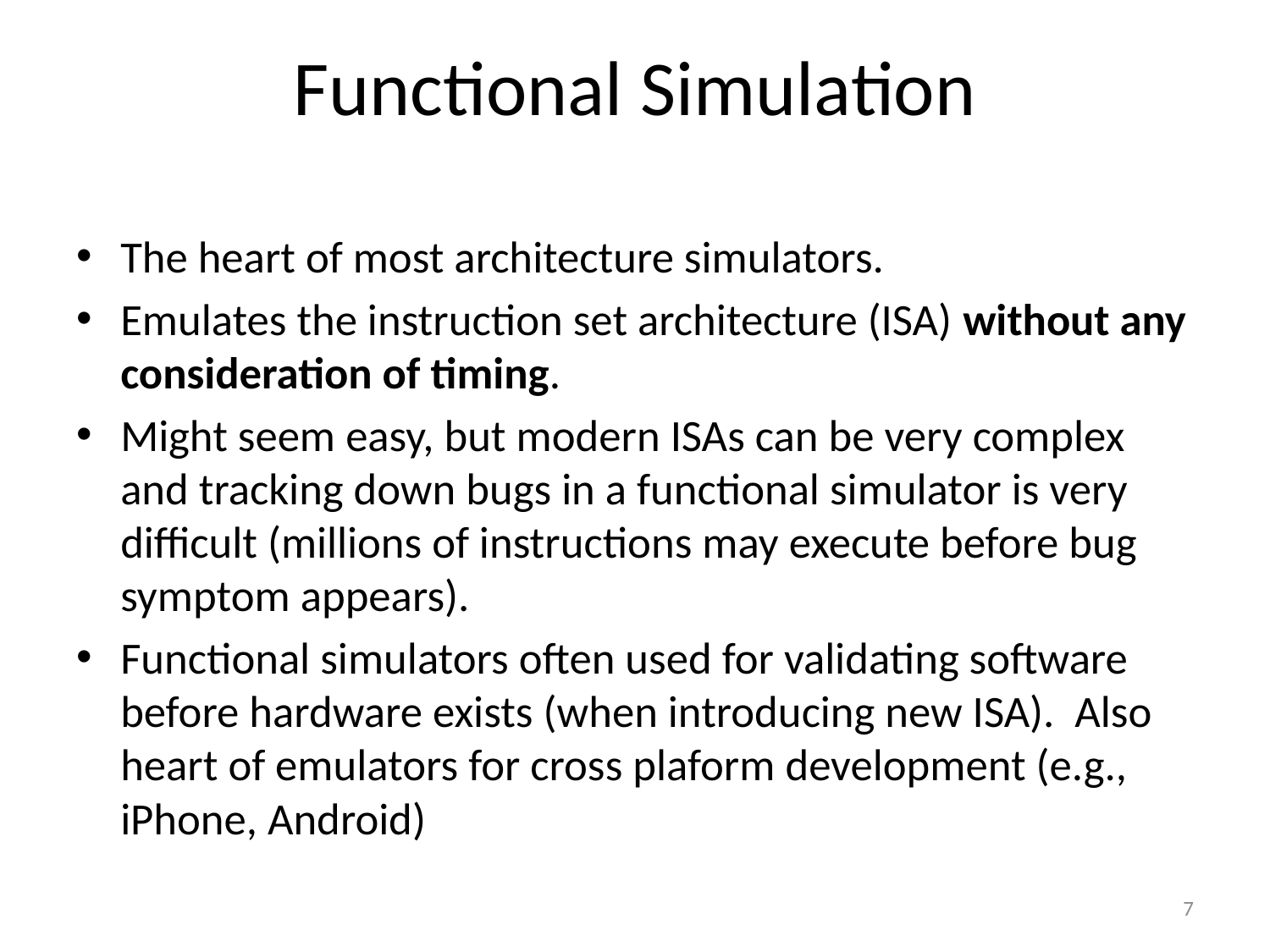

# Functional Simulation
The heart of most architecture simulators.
Emulates the instruction set architecture (ISA) without any consideration of timing.
Might seem easy, but modern ISAs can be very complex and tracking down bugs in a functional simulator is very difficult (millions of instructions may execute before bug symptom appears).
Functional simulators often used for validating software before hardware exists (when introducing new ISA).  Also heart of emulators for cross plaform development (e.g., iPhone, Android)

7